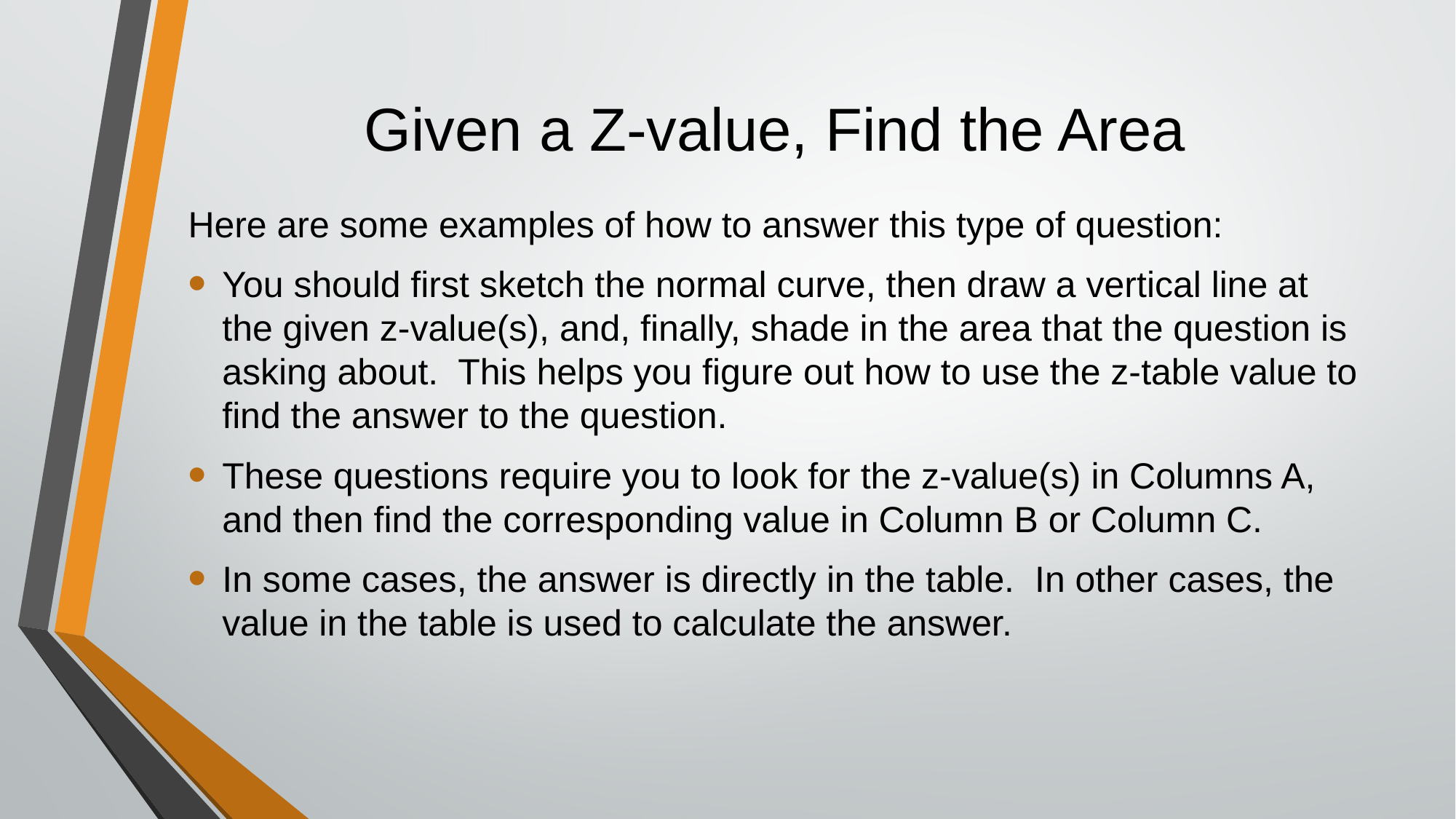

# Given a Z-value, Find the Area
Here are some examples of how to answer this type of question:
You should first sketch the normal curve, then draw a vertical line at the given z-value(s), and, finally, shade in the area that the question is asking about.  This helps you figure out how to use the z-table value to find the answer to the question.
These questions require you to look for the z-value(s) in Columns A, and then find the corresponding value in Column B or Column C.
In some cases, the answer is directly in the table.  In other cases, the value in the table is used to calculate the answer.